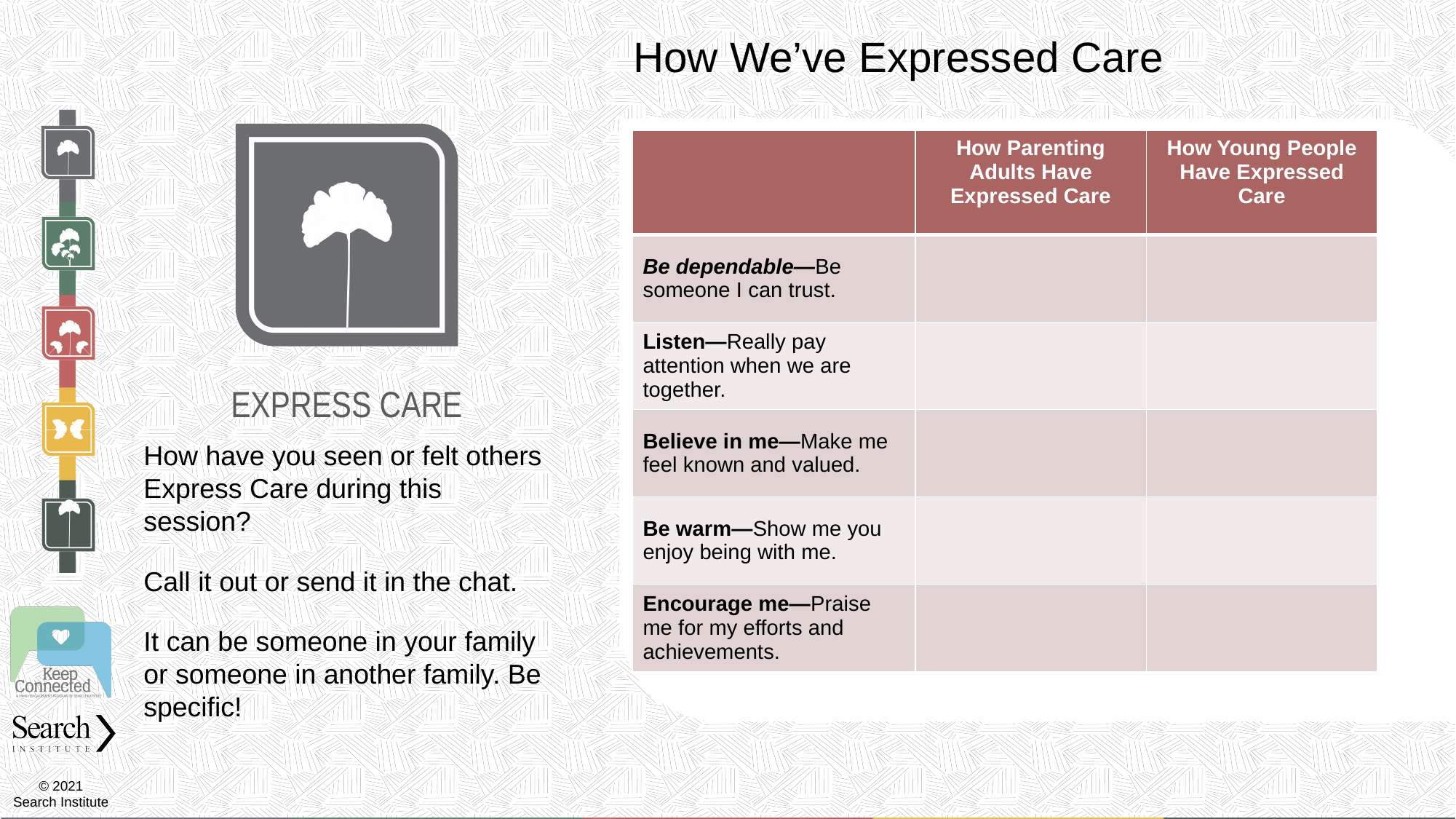

# How We’ve Expressed Care
|  | How Parenting Adults Have Expressed Care | How Young People Have Expressed Care |
| --- | --- | --- |
| Be dependable—Be someone I can trust. |  |  |
| Listen—Really pay attention when we are together. |  |  |
| Believe in me—Make me feel known and valued. |  |  |
| Be warm—Show me you enjoy being with me. |  |  |
| Encourage me—Praise me for my efforts and achievements. |  |  |
How have you seen or felt others Express Care during this session?
Call it out or send it in the chat.
It can be someone in your family or someone in another family. Be specific!